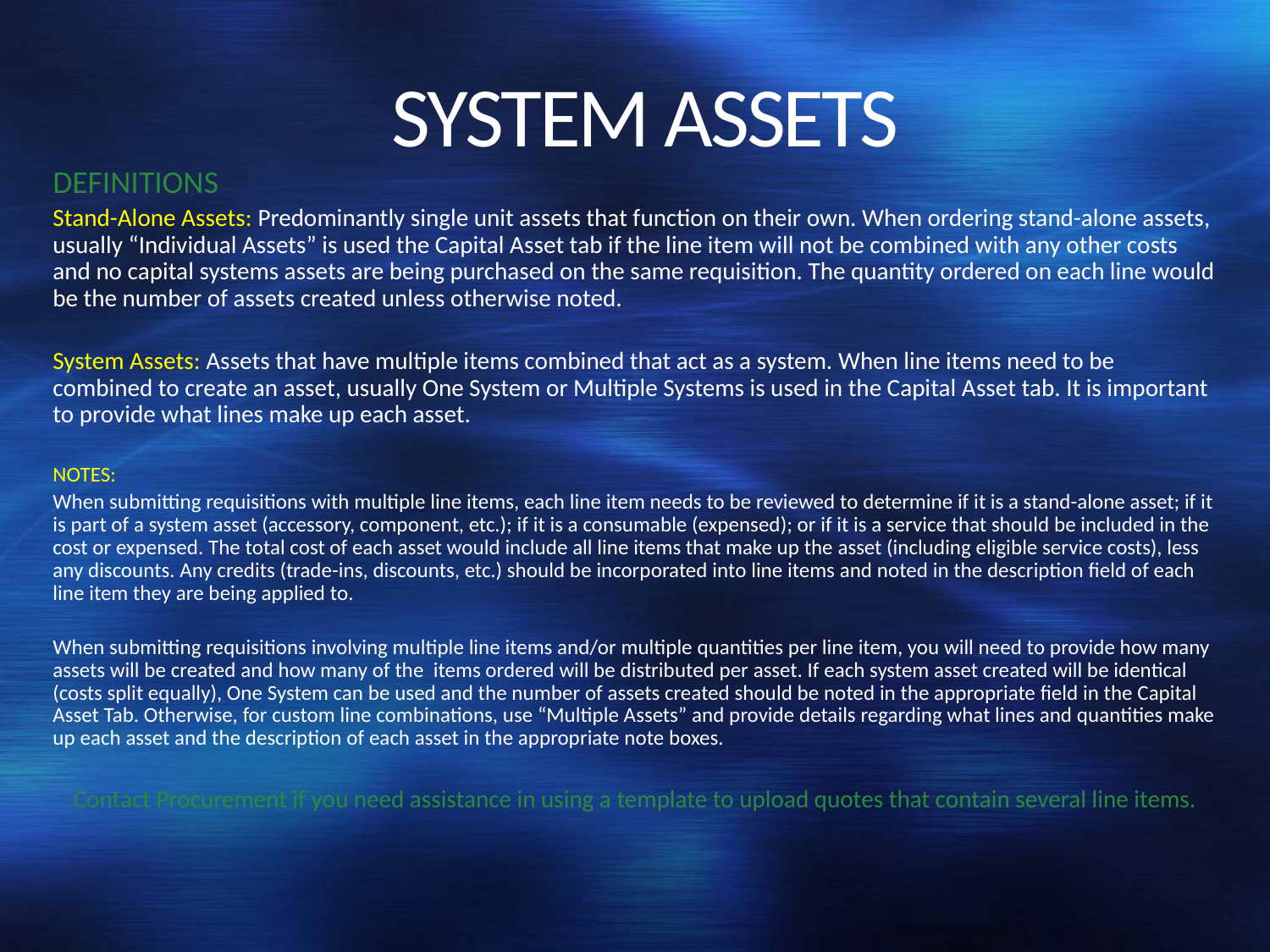

# SYSTEM ASSETS
DEFINITIONS
Stand-Alone Assets: Predominantly single unit assets that function on their own. When ordering stand-alone assets, usually “Individual Assets” is used the Capital Asset tab if the line item will not be combined with any other costs and no capital systems assets are being purchased on the same requisition. The quantity ordered on each line would be the number of assets created unless otherwise noted.

System Assets: Assets that have multiple items combined that act as a system. When line items need to be combined to create an asset, usually One System or Multiple Systems is used in the Capital Asset tab. It is important to provide what lines make up each asset.

NOTES:
When submitting requisitions with multiple line items, each line item needs to be reviewed to determine if it is a stand-alone asset; if it is part of a system asset (accessory, component, etc.); if it is a consumable (expensed); or if it is a service that should be included in the cost or expensed. The total cost of each asset would include all line items that make up the asset (including eligible service costs), less any discounts. Any credits (trade-ins, discounts, etc.) should be incorporated into line items and noted in the description field of each line item they are being applied to.

When submitting requisitions involving multiple line items and/or multiple quantities per line item, you will need to provide how many assets will be created and how many of the  items ordered will be distributed per asset. If each system asset created will be identical (costs split equally), One System can be used and the number of assets created should be noted in the appropriate field in the Capital Asset Tab. Otherwise, for custom line combinations, use “Multiple Assets” and provide details regarding what lines and quantities make up each asset and the description of each asset in the appropriate note boxes.

Contact Procurement if you need assistance in using a template to upload quotes that contain several line items.